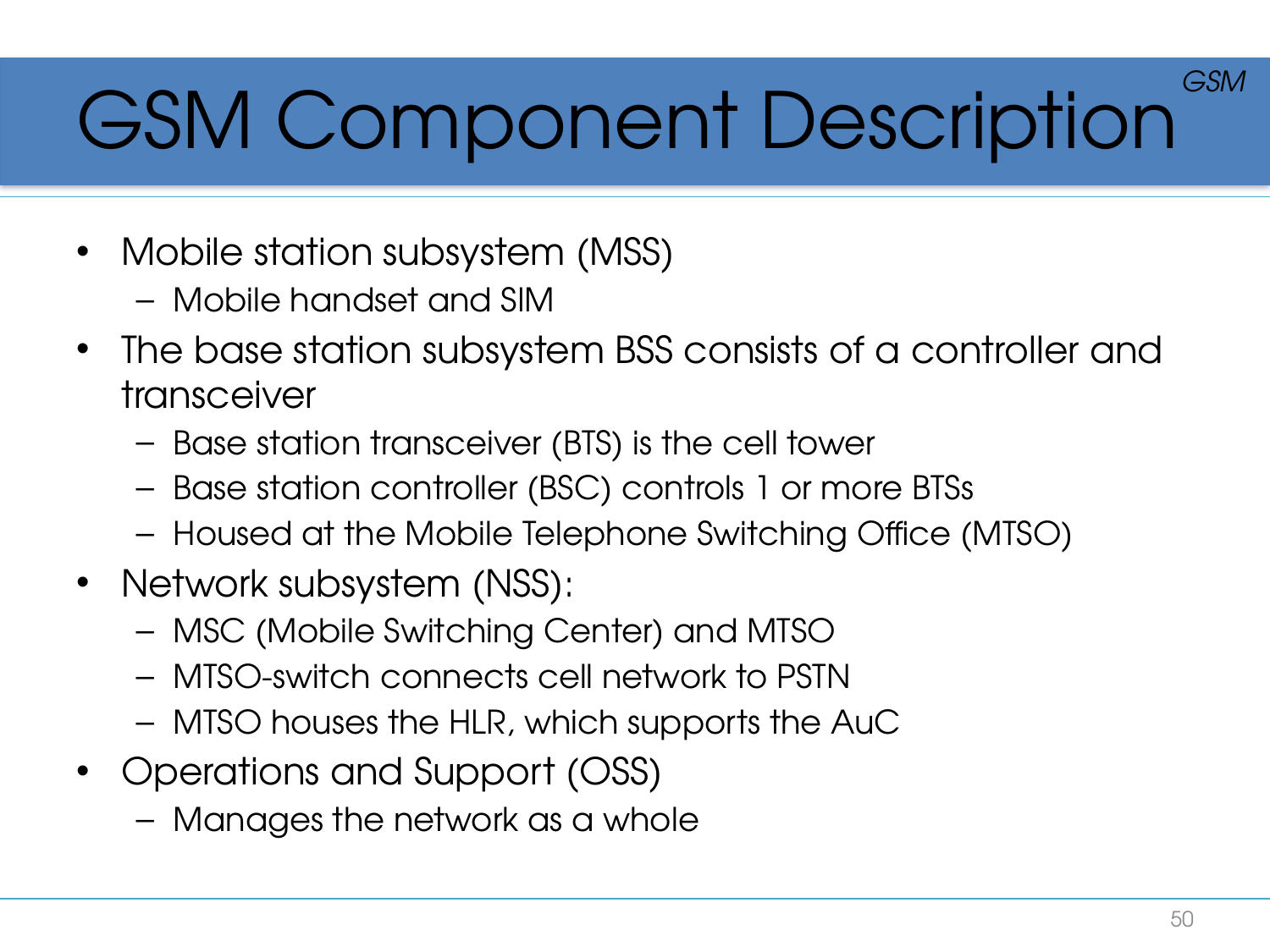

# GSM Component Description

GSM
Mobile station subsystem (MSS)
Mobile handset and SIM
The base station subsystem BSS consists of a controller and transceiver
Base station transceiver (BTS) is the cell tower
Base station controller (BSC) controls 1 or more BTSs
Housed at the Mobile Telephone Switching Office (MTSO)
Network subsystem (NSS):
MSC (Mobile Switching Center) and MTSO
MTSO-switch connects cell network to PSTN
MTSO houses the HLR, which supports the AuC
Operations and Support (OSS)
Manages the network as a whole

50